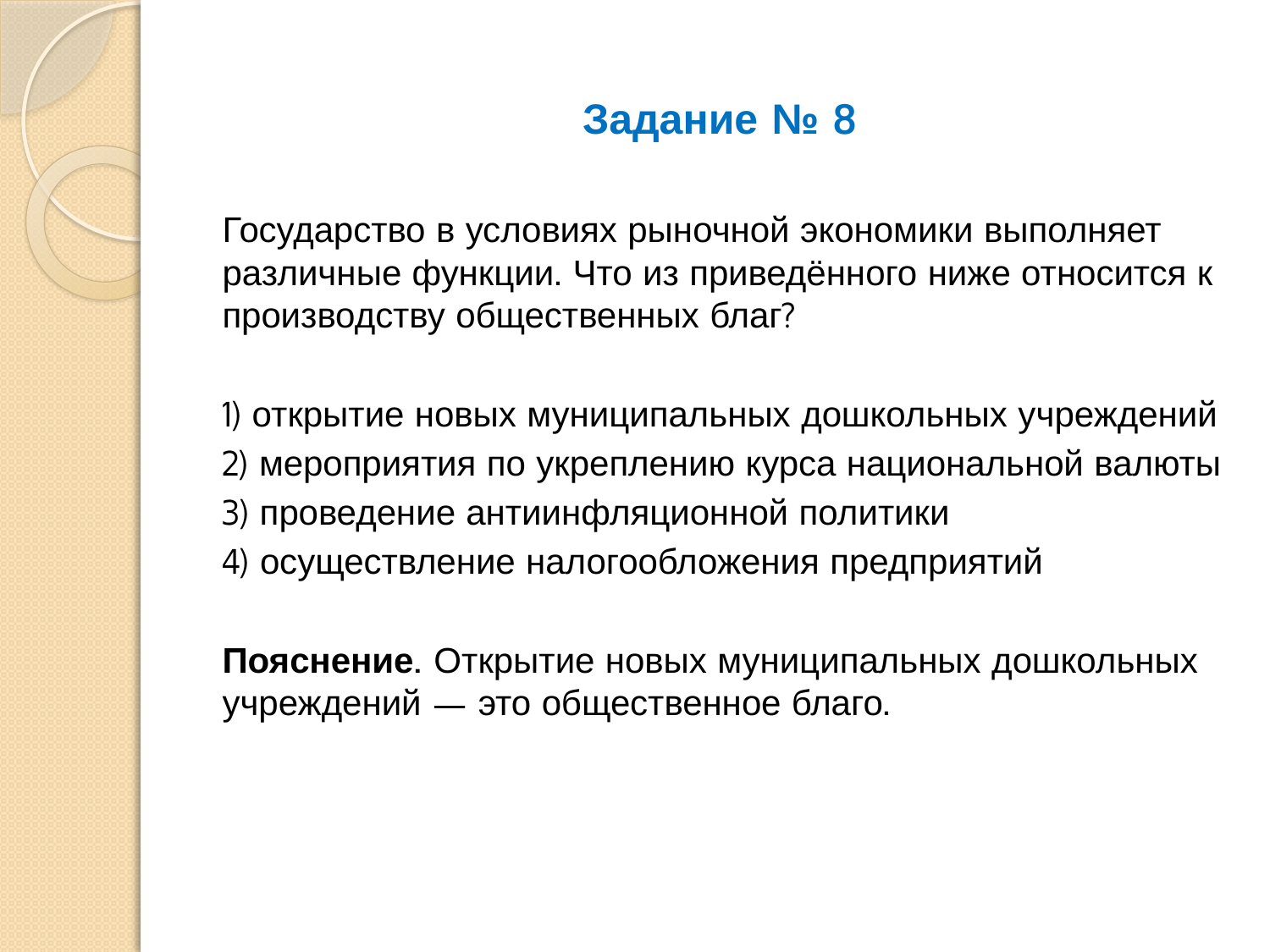

# Задание № 8
Государство в условиях рыночной экономики выполняет различные функции. Что из приведённого ниже относится к производству общественных благ?

1) открытие новых муниципальных дошкольных учреждений
2) мероприятия по укреплению курса национальной валюты
3) проведение антиинфляционной политики
4) осуществление налогообложения предприятий

Пояснение. Открытие новых муниципальных дошкольных учреждений — это общественное благо.